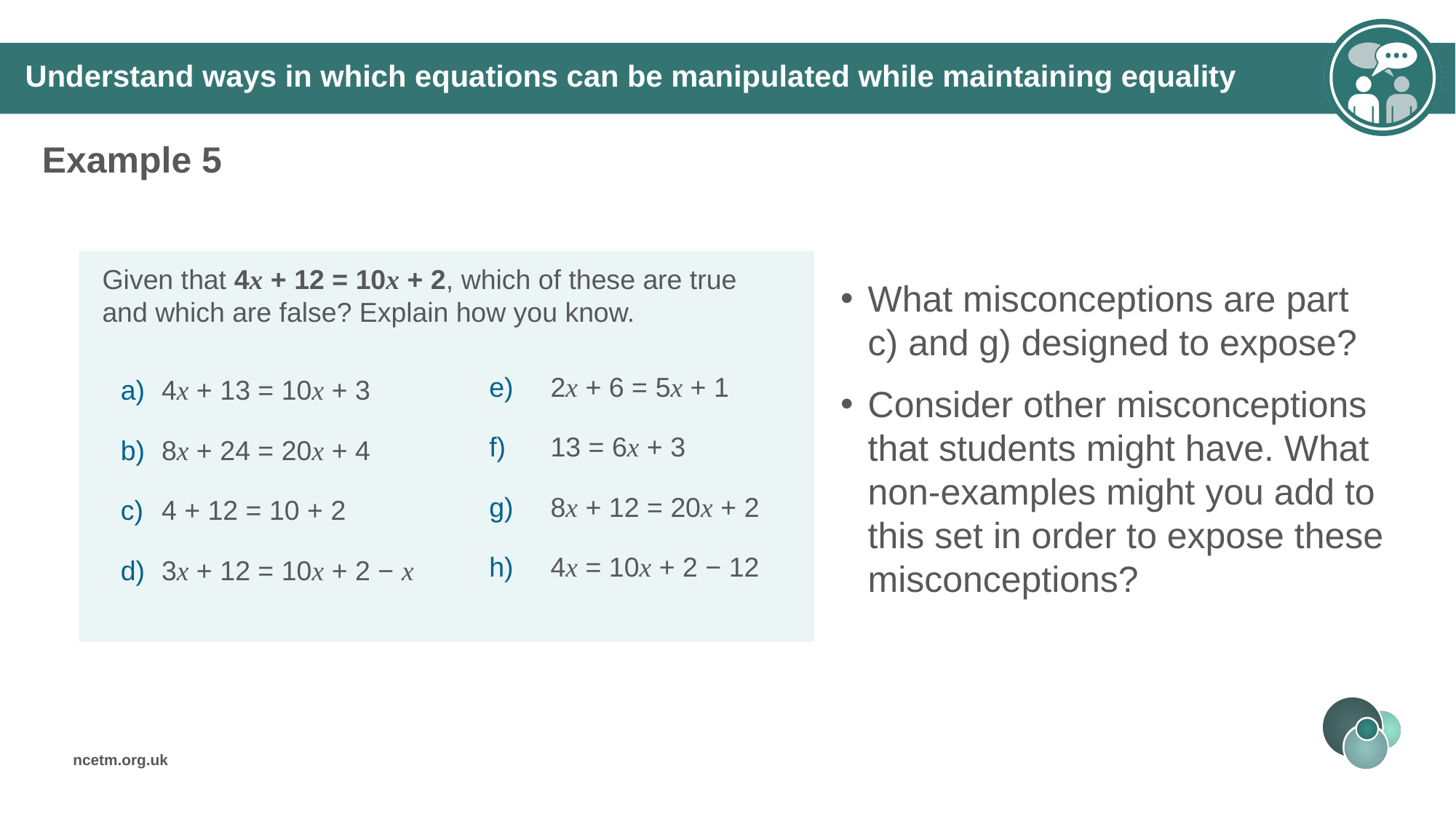

Understand ways in which equations can be manipulated while maintaining equality
Example 5
What misconceptions are part c) and g) designed to expose?
Consider other misconceptions that students might have. What non-examples might you add to this set in order to expose these misconceptions?

Given that 4x + 12 = 10x + 2, which of these are true and which are false? Explain how you know.
2x + 6 = 5x + 1
13 = 6x + 3
8x + 12 = 20x + 2
4x = 10x + 2 − 12
4x + 13 = 10x + 3
8x + 24 = 20x + 4
4 + 12 = 10 + 2
3x + 12 = 10x + 2 − x